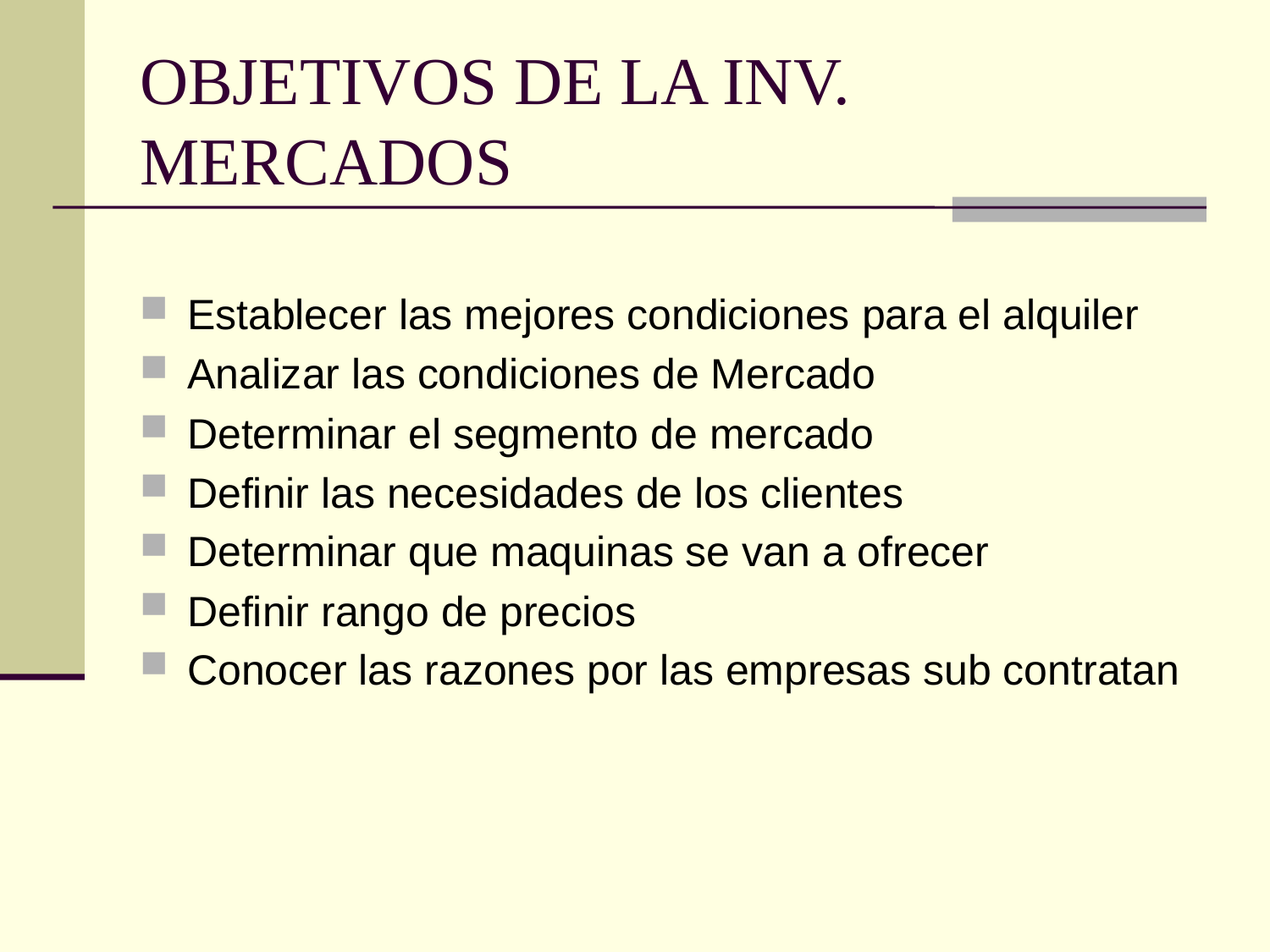

# OBJETIVOS DE LA INV. MERCADOS

Establecer las mejores condiciones para el alquiler
Analizar las condiciones de Mercado
Determinar el segmento de mercado
Definir las necesidades de los clientes
Determinar que maquinas se van a ofrecer
Definir rango de precios
Conocer las razones por las empresas sub contratan